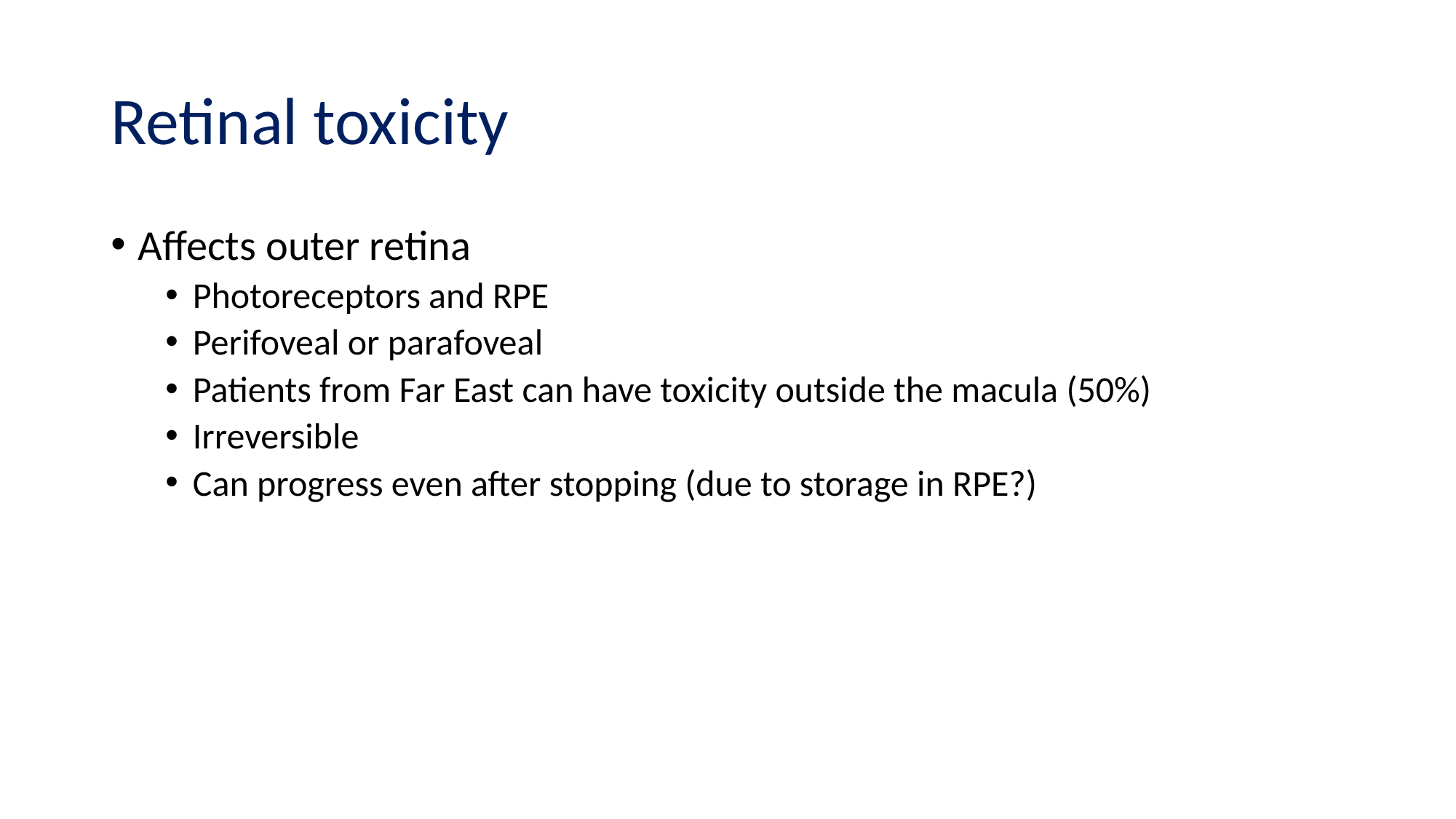

# Retinal toxicity
Affects outer retina
Photoreceptors and RPE
Perifoveal or parafoveal
Patients from Far East can have toxicity outside the macula (50%)
Irreversible
Can progress even after stopping (due to storage in RPE?)